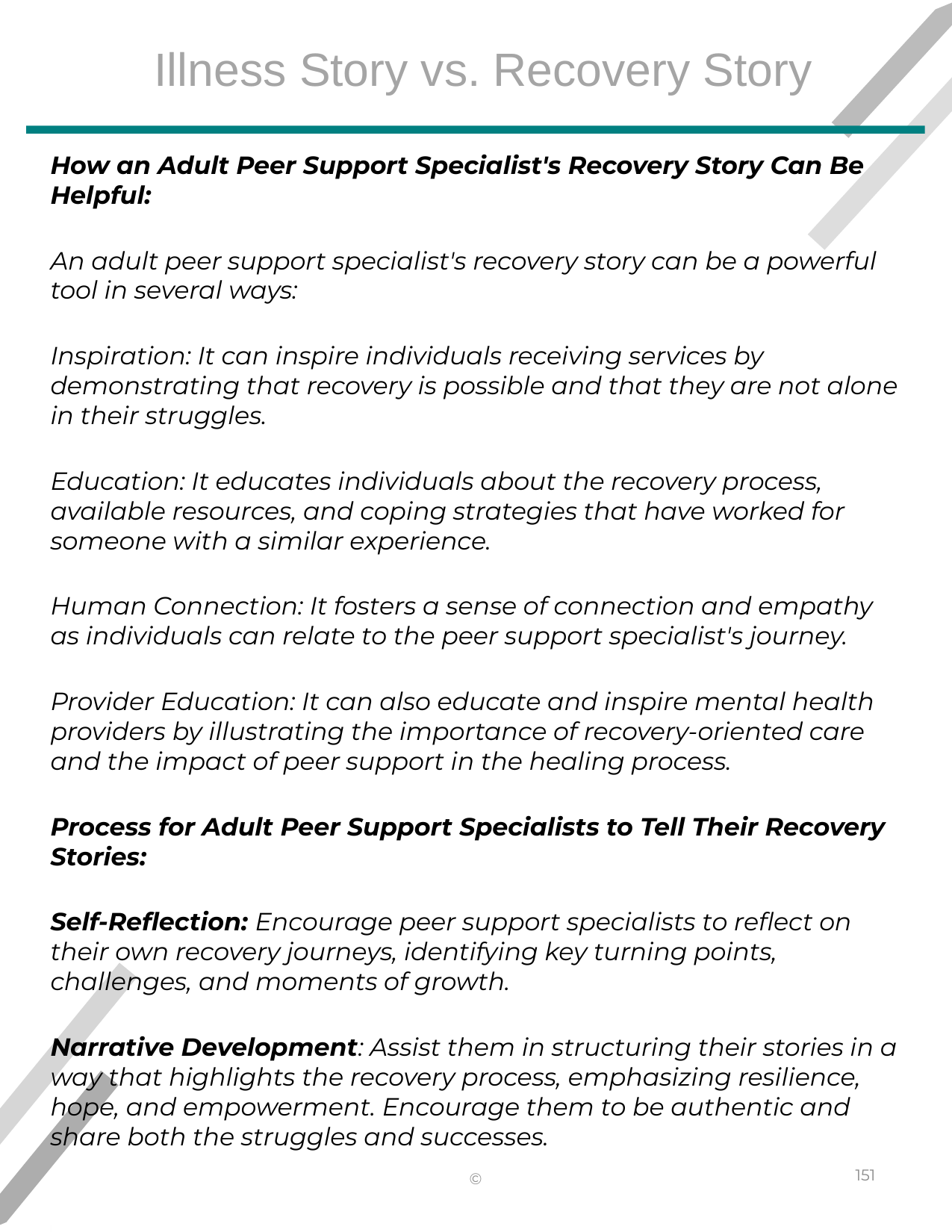

# Illness Story vs. Recovery Story
How an Adult Peer Support Specialist's Recovery Story Can Be Helpful:​
​
An adult peer support specialist's recovery story can be a powerful tool in several ways:​
​
Inspiration: It can inspire individuals receiving services by demonstrating that recovery is possible and that they are not alone in their struggles.​
​
Education: It educates individuals about the recovery process, available resources, and coping strategies that have worked for someone with a similar experience.​
​
Human Connection: It fosters a sense of connection and empathy as individuals can relate to the peer support specialist's journey.​
​
Provider Education: It can also educate and inspire mental health providers by illustrating the importance of recovery-oriented care and the impact of peer support in the healing process.​

Process for Adult Peer Support Specialists to Tell Their Recovery Stories:​
​
Self-Reflection: Encourage peer support specialists to reflect on their own recovery journeys, identifying key turning points, challenges, and moments of growth.​
​
Narrative Development: Assist them in structuring their stories in a way that highlights the recovery process, emphasizing resilience, hope, and empowerment. Encourage them to be authentic and share both the struggles and successes.​
​

​
​
​

​

​
​
​

​
​

​

​
​
151
©